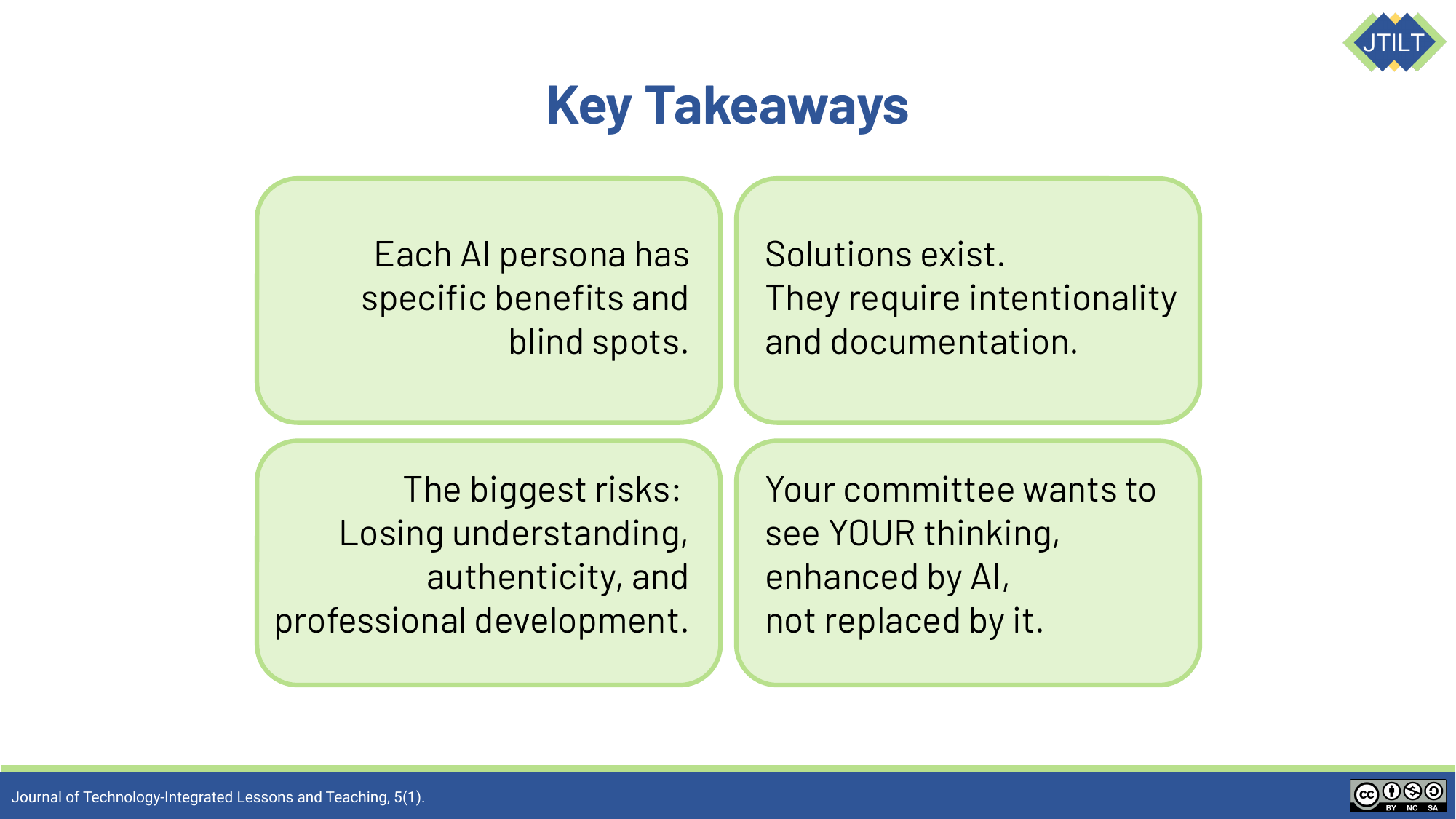

Key Takeaways

Each AI persona has specific benefits and blind spots.
Solutions exist.
They require intentionality and documentation.

The biggest risks:
Losing understanding, authenticity, and professional development.

Your committee wants to see YOUR thinking, enhanced by AI,
not replaced by it.